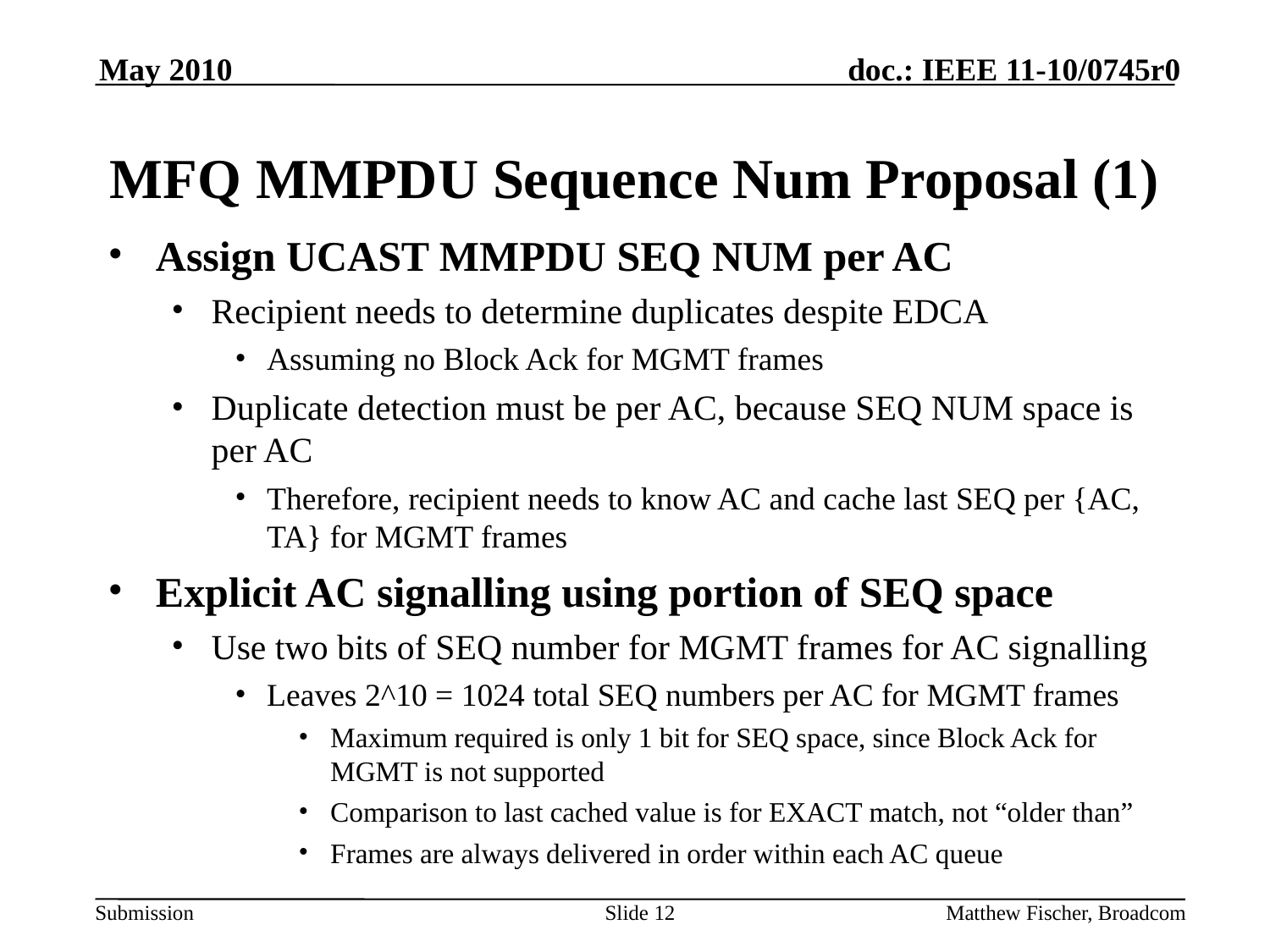

May 2010
# MFQ MMPDU Sequence Num Proposal (1)
Assign UCAST MMPDU SEQ NUM per AC
Recipient needs to determine duplicates despite EDCA
Assuming no Block Ack for MGMT frames
Duplicate detection must be per AC, because SEQ NUM space is per AC
Therefore, recipient needs to know AC and cache last SEQ per {AC, TA} for MGMT frames
Explicit AC signalling using portion of SEQ space
Use two bits of SEQ number for MGMT frames for AC signalling
Leaves 2^10 = 1024 total SEQ numbers per AC for MGMT frames
Maximum required is only 1 bit for SEQ space, since Block Ack for MGMT is not supported
Comparison to last cached value is for EXACT match, not “older than”
Frames are always delivered in order within each AC queue
Slide 12
Matthew Fischer, Broadcom